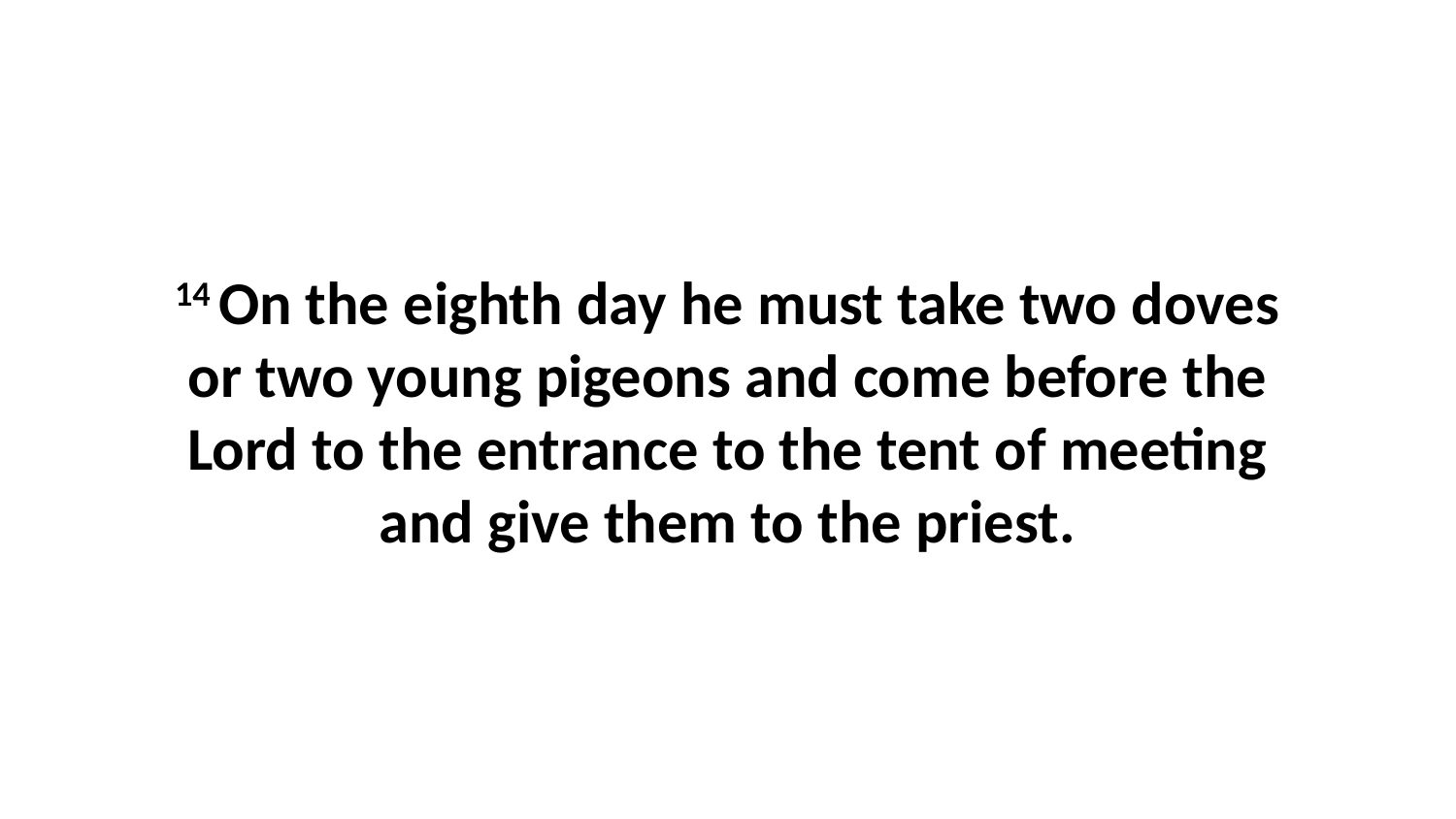

14 On the eighth day he must take two doves or two young pigeons and come before the Lord to the entrance to the tent of meeting and give them to the priest.